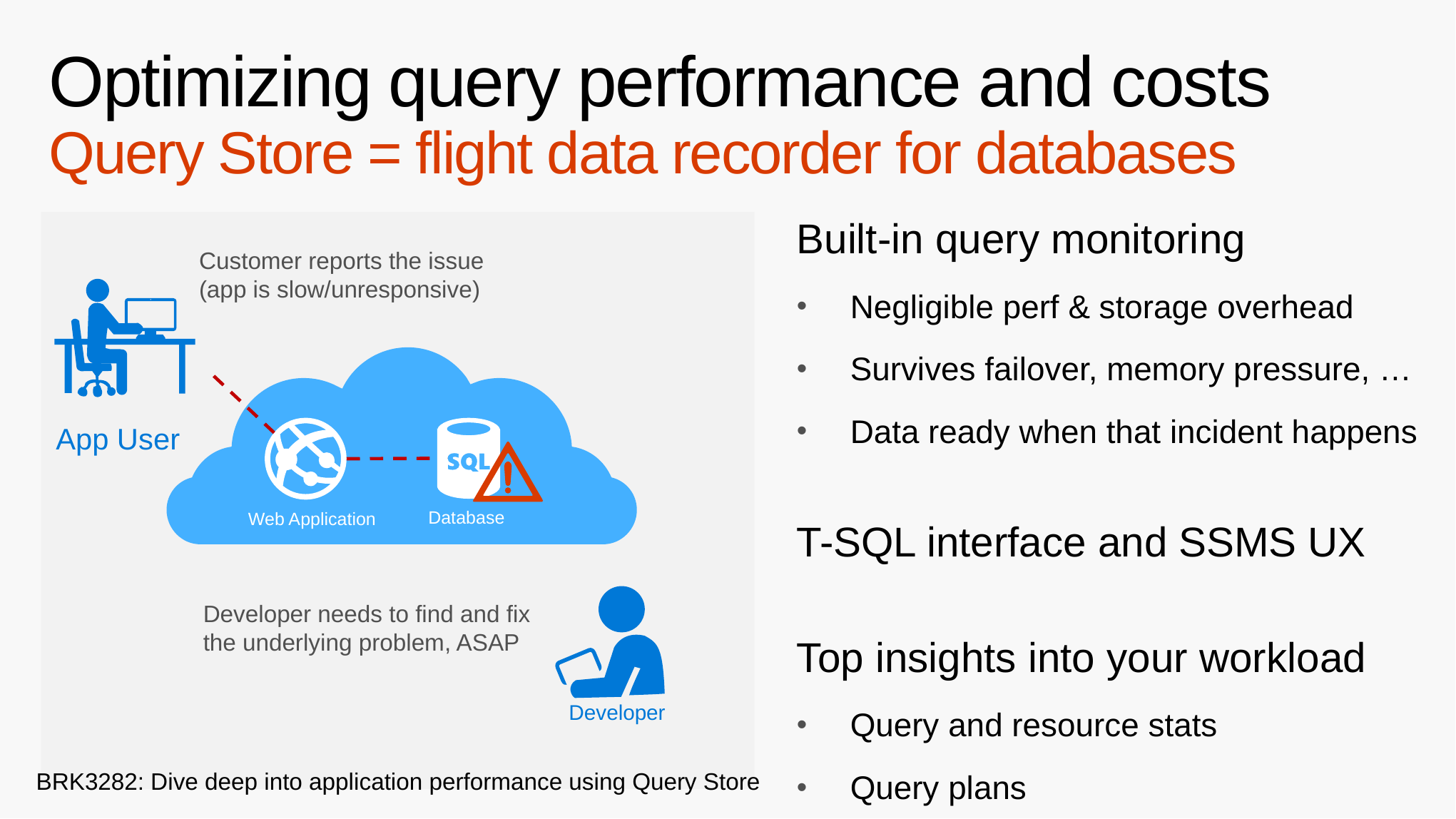

# Optimizing query performance and costs Query Store = flight data recorder for databases
Built-in query monitoring
Negligible perf & storage overhead
Survives failover, memory pressure, …
Data ready when that incident happens

T-SQL interface and SSMS UX

Top insights into your workload
Query and resource stats
Query plans

Customer reports the issue
(app is slow/unresponsive)

App User

Database
Web Application

Developer needs to find and fix  the underlying problem, ASAP
 Developer
BRK3282: Dive deep into application performance using Query Store